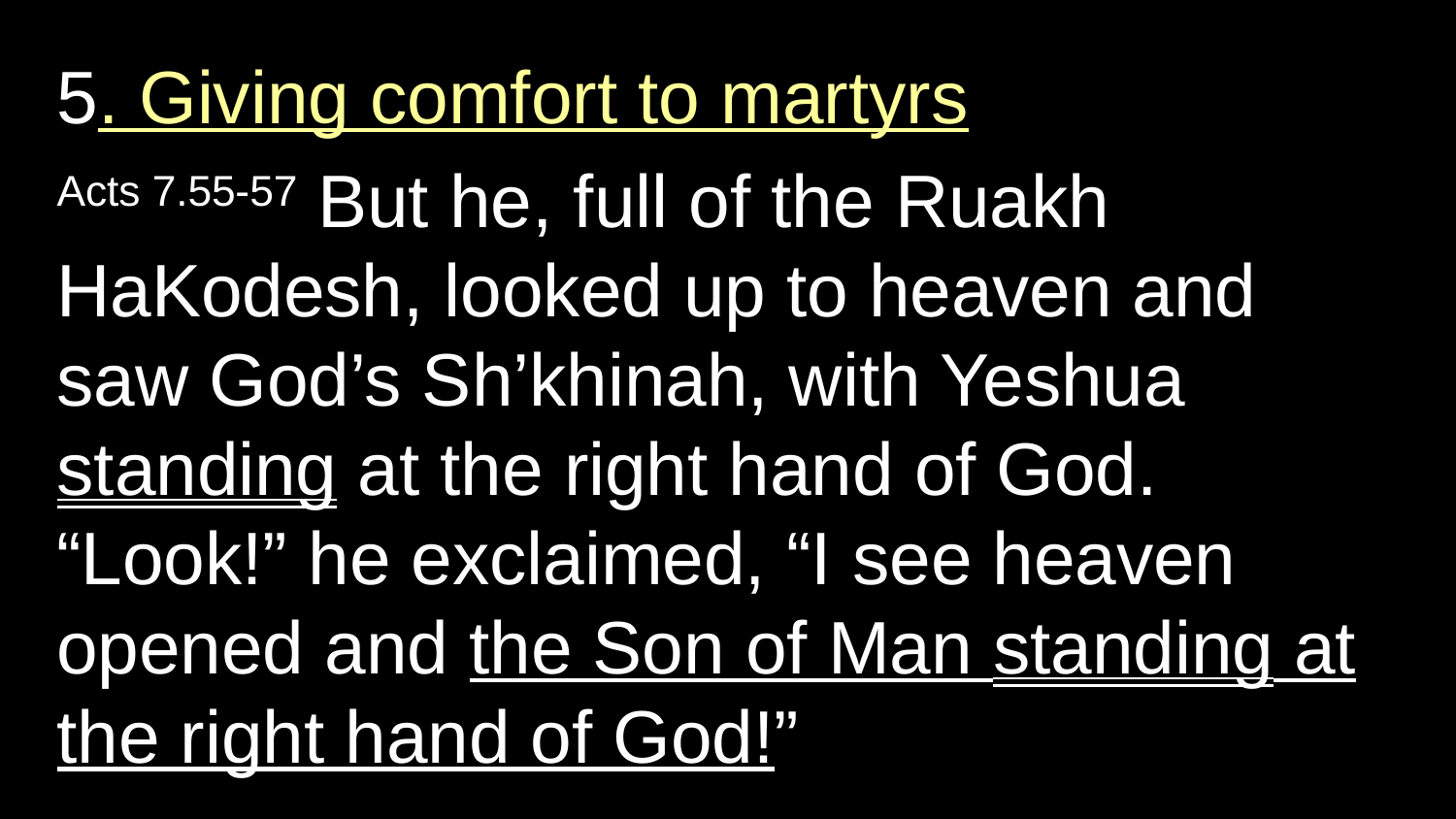

5. Giving comfort to martyrs
Acts 7.55-57 But he, full of the Ruakh HaKodesh, looked up to heaven and saw God’s Sh’khinah, with Yeshua standing at the right hand of God.  “Look!” he exclaimed, “I see heaven opened and the Son of Man standing at the right hand of God!”